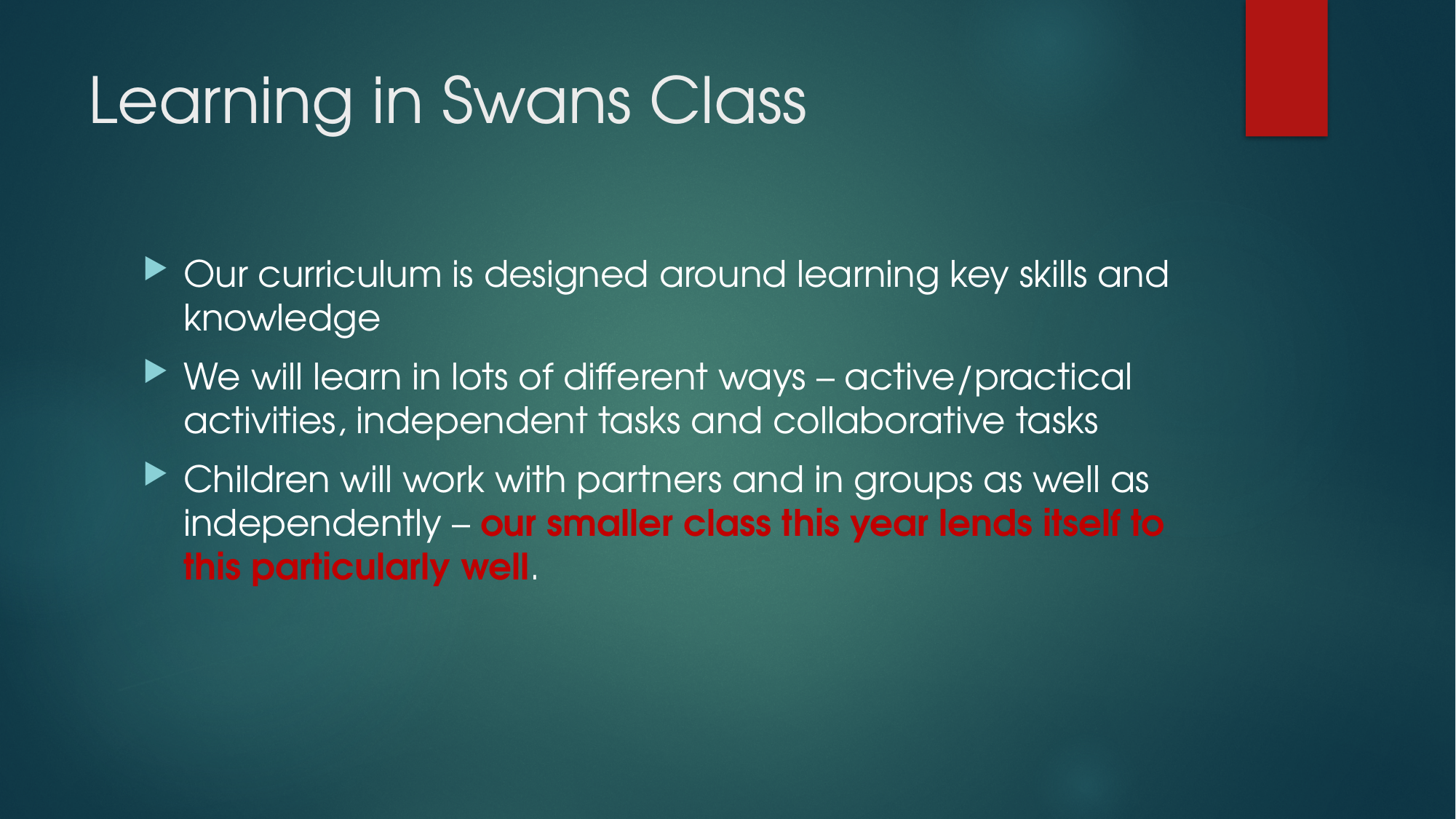

# Learning in Swans Class
Our curriculum is designed around learning key skills and knowledge
We will learn in lots of different ways – active/practical activities, independent tasks and collaborative tasks
Children will work with partners and in groups as well as independently – our smaller class this year lends itself to this particularly well.